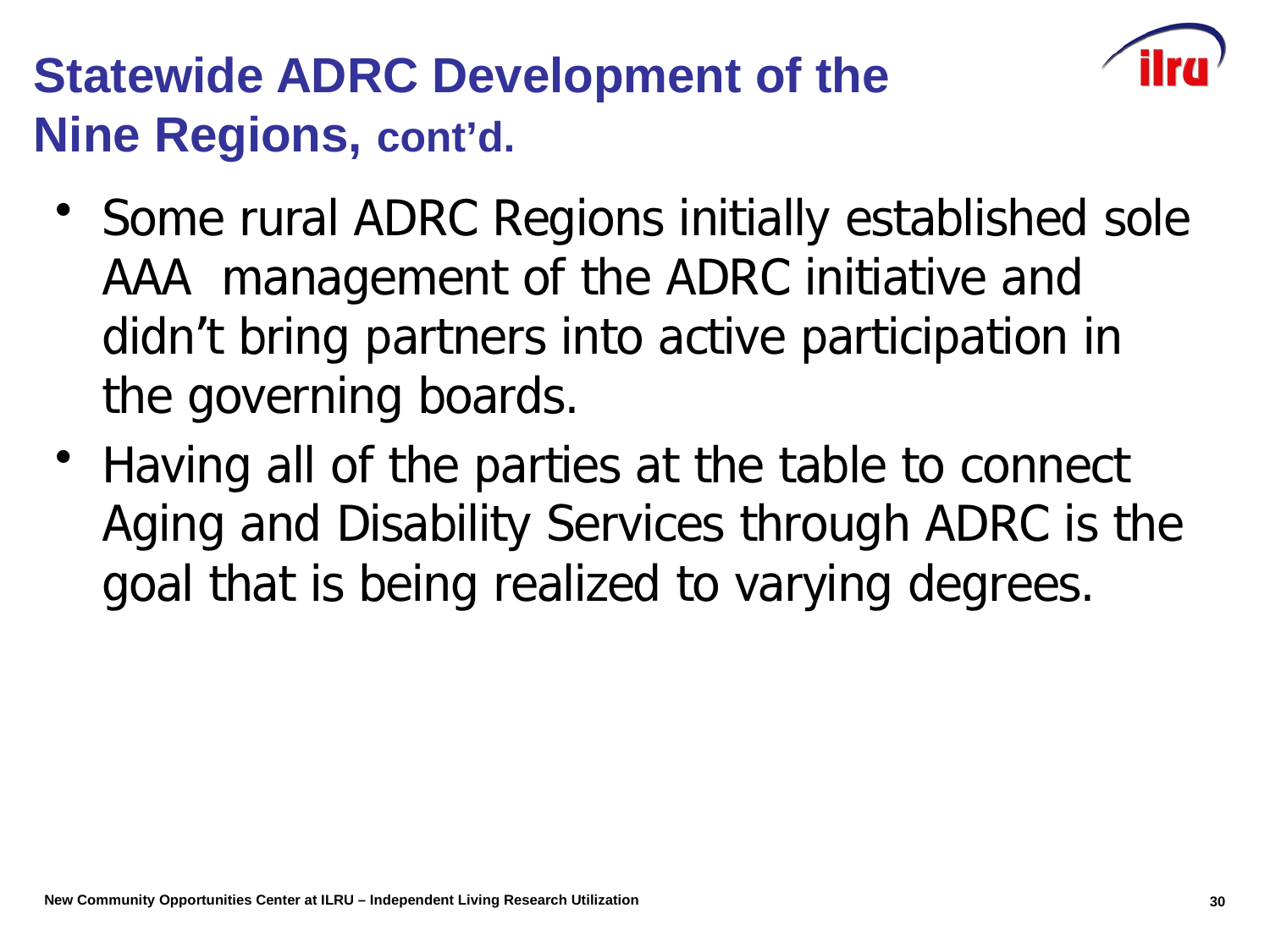

# Statewide ADRC Development of the Nine Regions, cont’d.
Some rural ADRC Regions initially established sole AAA  management of the ADRC initiative and didn’t bring partners into active participation in the governing boards.
Having all of the parties at the table to connect Aging and Disability Services through ADRC is the goal that is being realized to varying degrees.

30